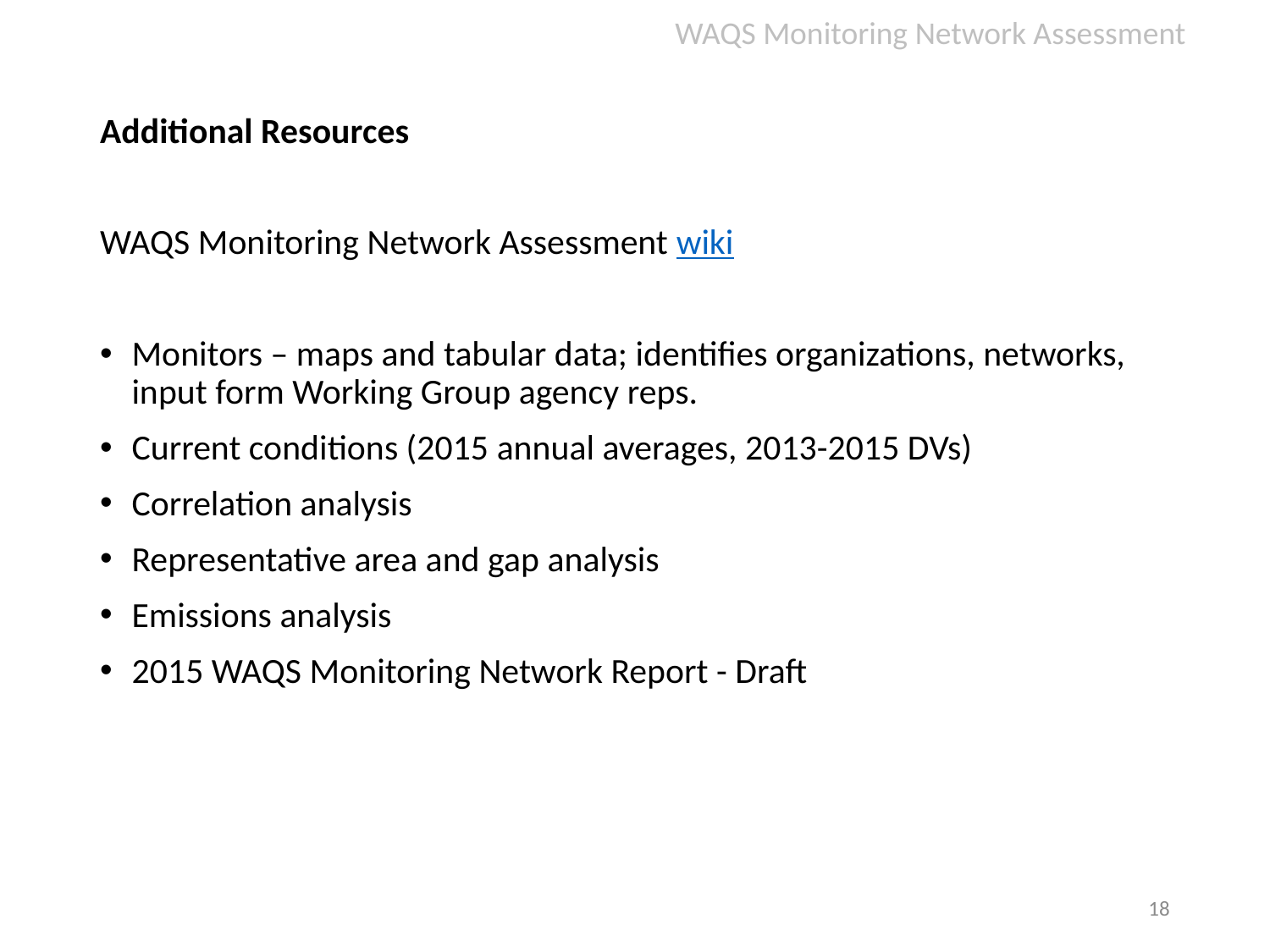

# WAQS Monitoring Network Assessment
Additional Resources

WAQS Monitoring Network Assessment wiki

Monitors – maps and tabular data; identifies organizations, networks, input form Working Group agency reps.
Current conditions (2015 annual averages, 2013-2015 DVs)
Correlation analysis
Representative area and gap analysis
Emissions analysis
2015 WAQS Monitoring Network Report - Draft

18